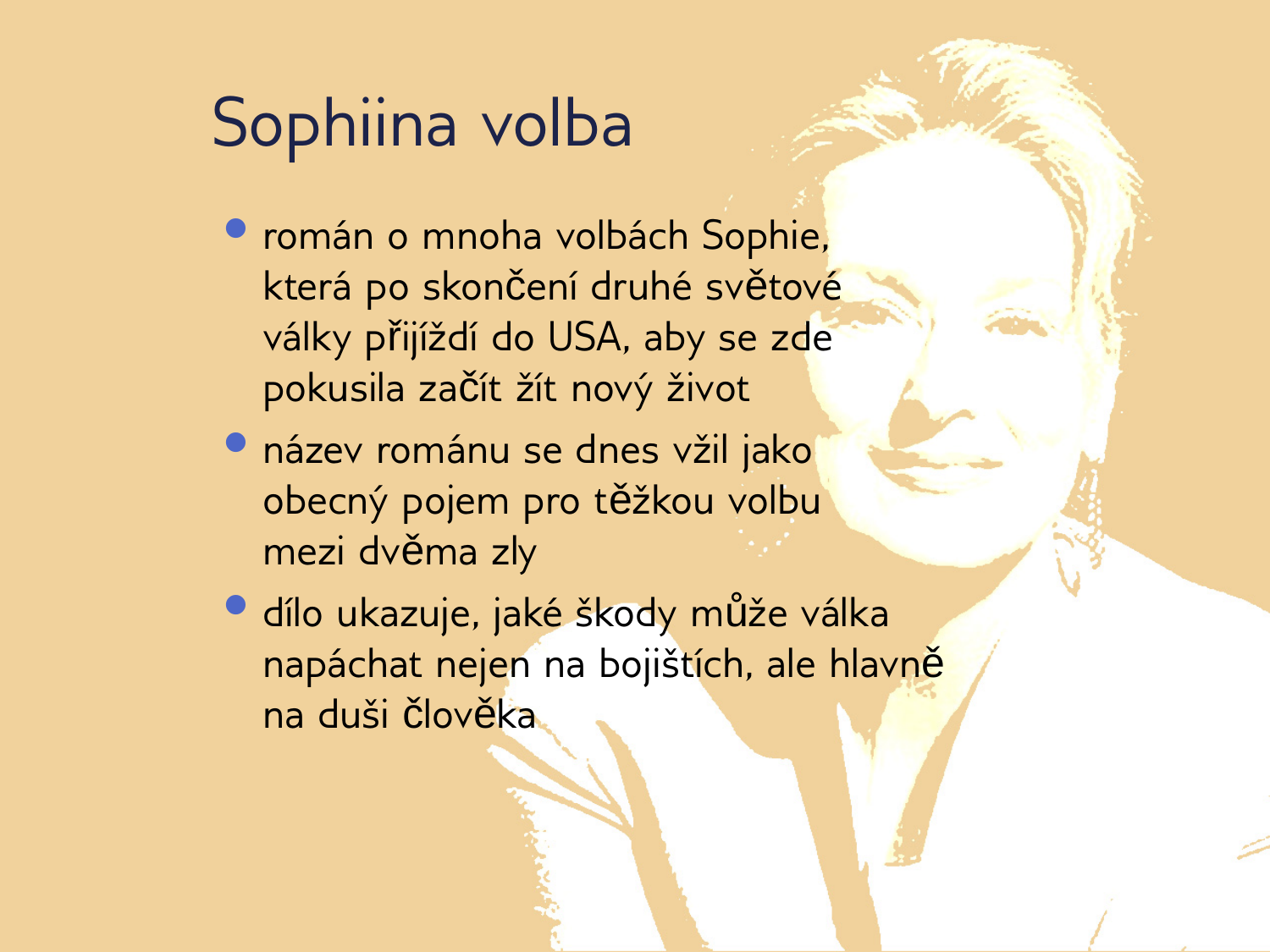

# Sophiina volba
román o mnoha volbách Sophie,
která po skončení druhé světové
války přijíždí do USA, aby se zde
pokusila začít žít nový život
název románu se dnes vžil jako
obecný pojem pro těžkou volbu
mezi dvěma zly
dílo ukazuje, jaké škody může válka
napáchat nejen na bojištích, ale hlavně
na duši člověka